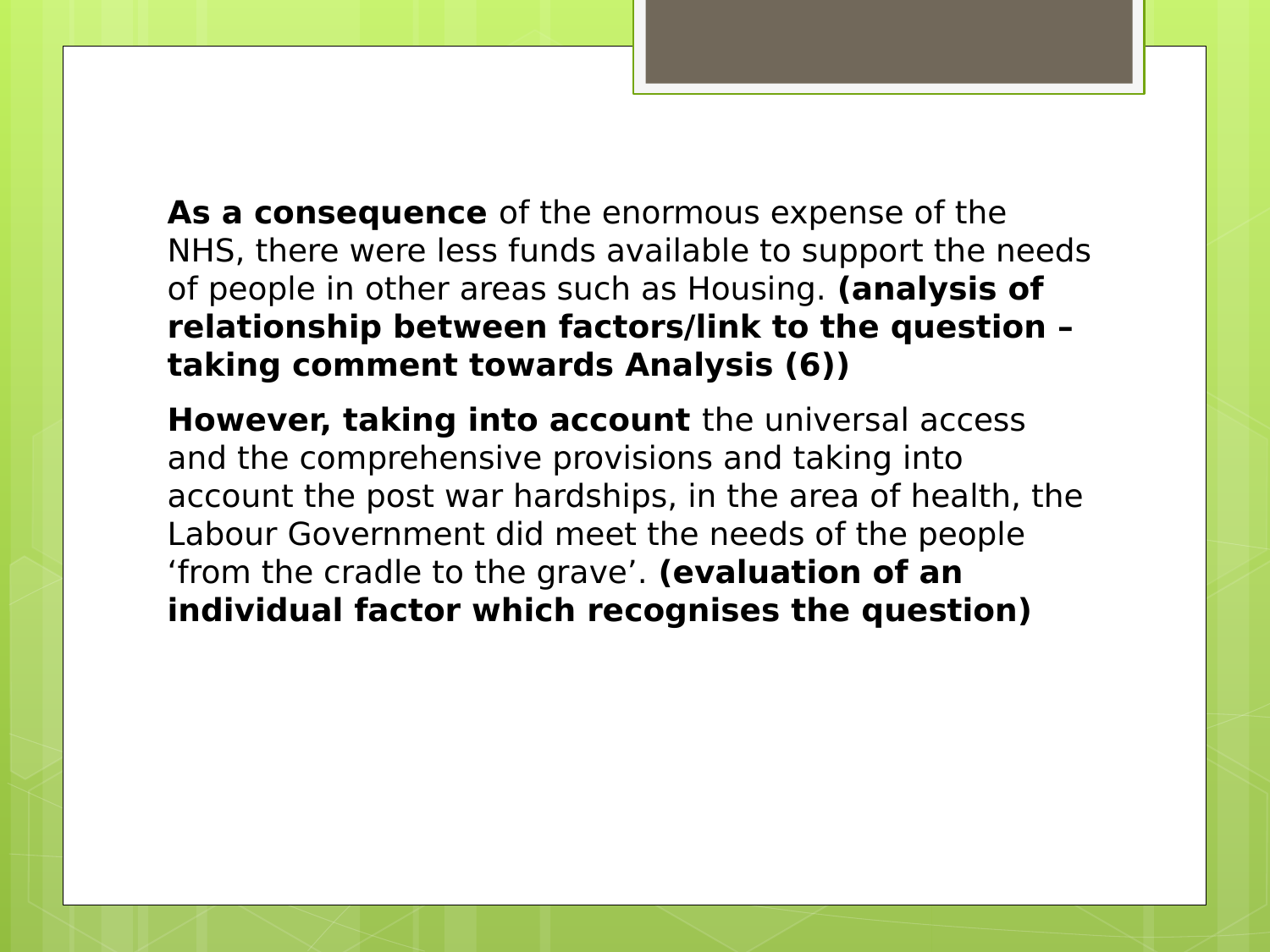

As a consequence of the enormous expense of the NHS, there were less funds available to support the needs of people in other areas such as Housing. (analysis of relationship between factors/link to the question – taking comment towards Analysis (6))
However, taking into account the universal access and the comprehensive provisions and taking into account the post war hardships, in the area of health, the Labour Government did meet the needs of the people ‘from the cradle to the grave’. (evaluation of an individual factor which recognises the question)